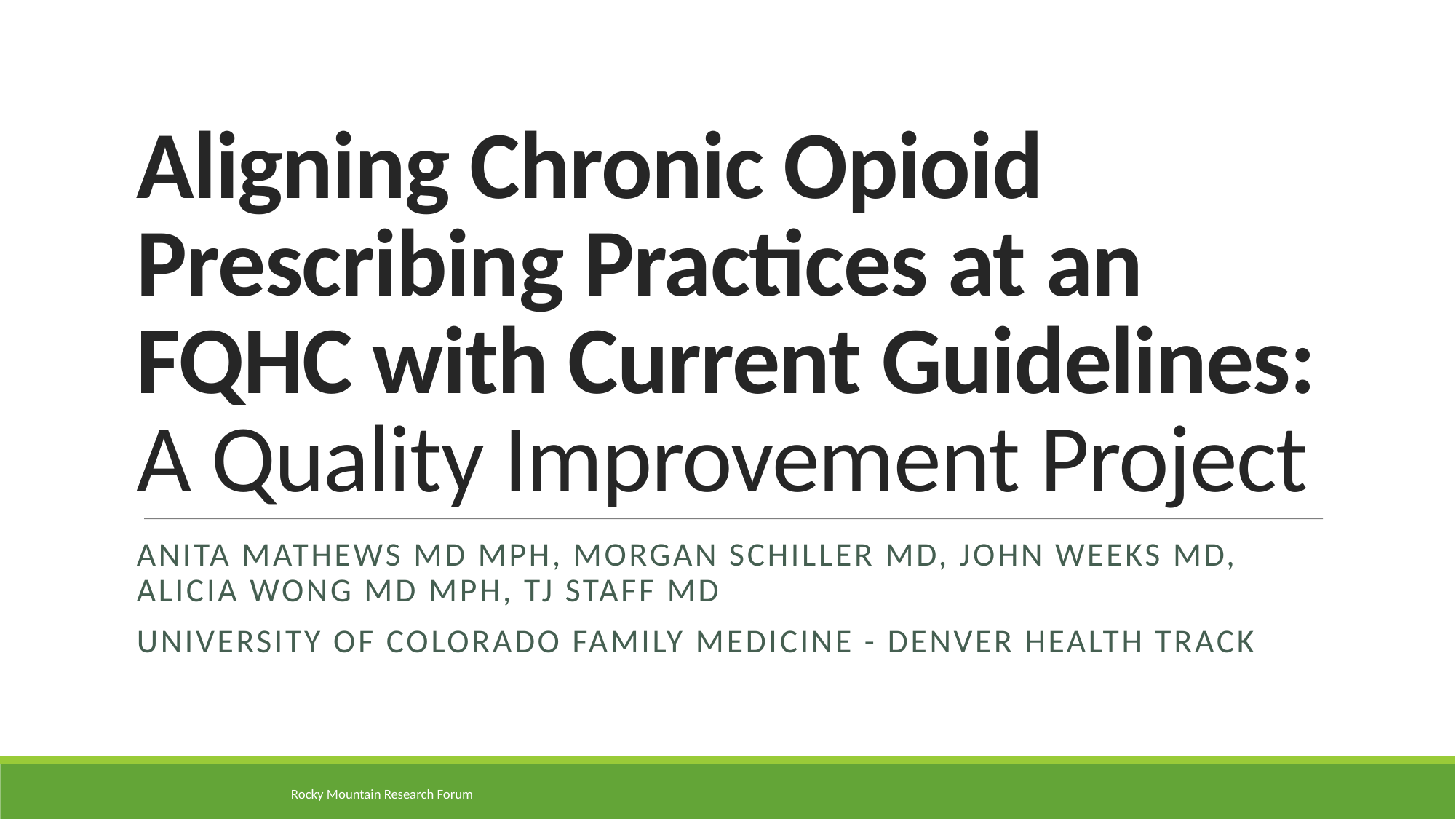

# Aligning Chronic Opioid Prescribing Practices at an FQHC with Current Guidelines:
A Quality Improvement Project
Anita mathews MD MPH, Morgan Schiller MD, John Weeks MD, Alicia wong Md mph, TJ Staff MD
University of colorado family medicine - denver health track
Rocky Mountain Research Forum